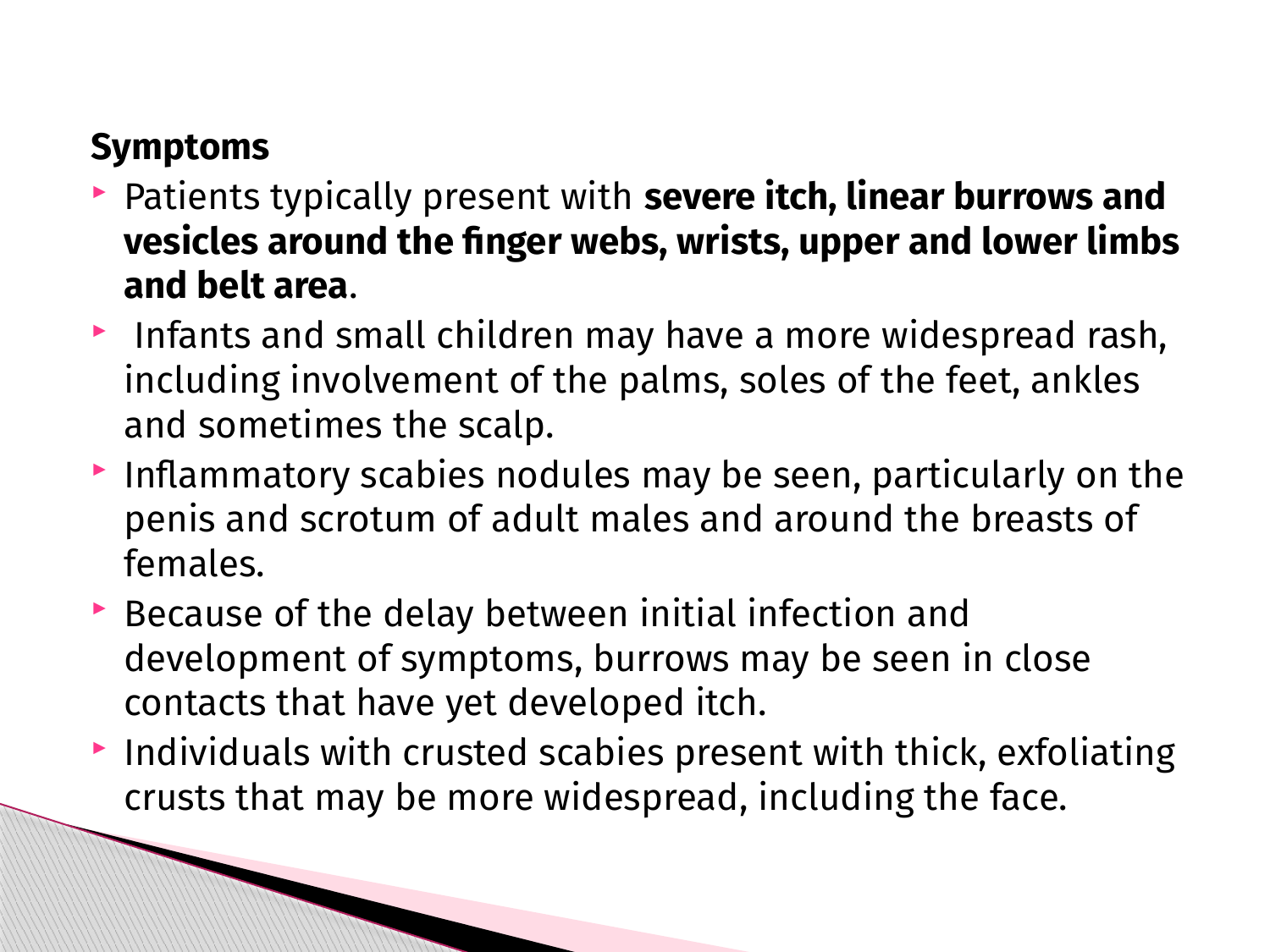

Symptoms
Patients typically present with severe itch, linear burrows and vesicles around the finger webs, wrists, upper and lower limbs and belt area.
 Infants and small children may have a more widespread rash, including involvement of the palms, soles of the feet, ankles and sometimes the scalp.
Inflammatory scabies nodules may be seen, particularly on the penis and scrotum of adult males and around the breasts of females.
Because of the delay between initial infection and development of symptoms, burrows may be seen in close contacts that have yet developed itch.
Individuals with crusted scabies present with thick, exfoliating crusts that may be more widespread, including the face.